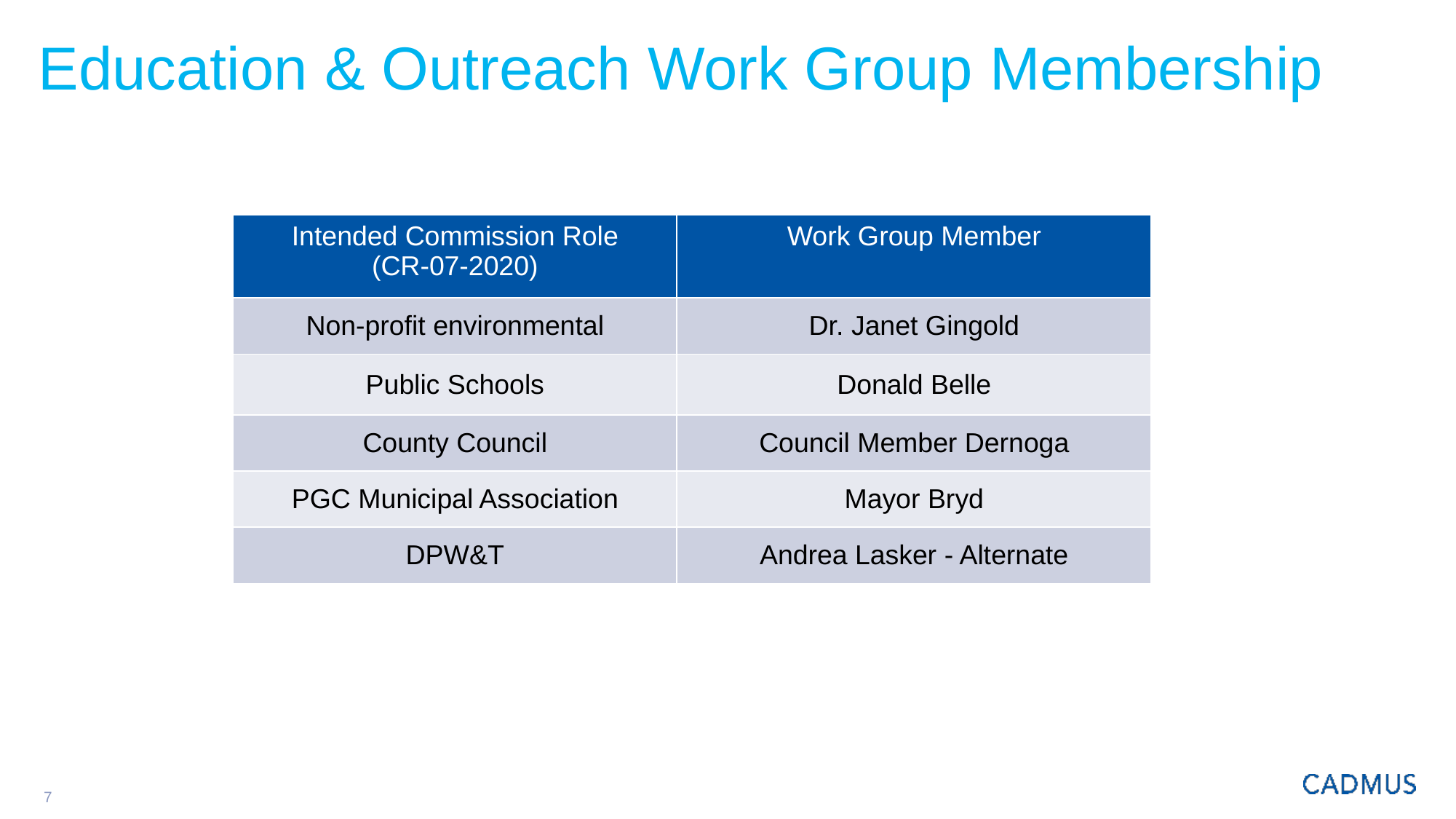

# Education & Outreach Work Group Membership
| Intended Commission Role (CR-07-2020) | Work Group Member |
| --- | --- |
| Non-profit environmental | Dr. Janet Gingold |
| Public Schools | Donald Belle |
| County Council | Council Member Dernoga |
| PGC Municipal Association | Mayor Bryd |
| DPW&T | Andrea Lasker - Alternate |
7